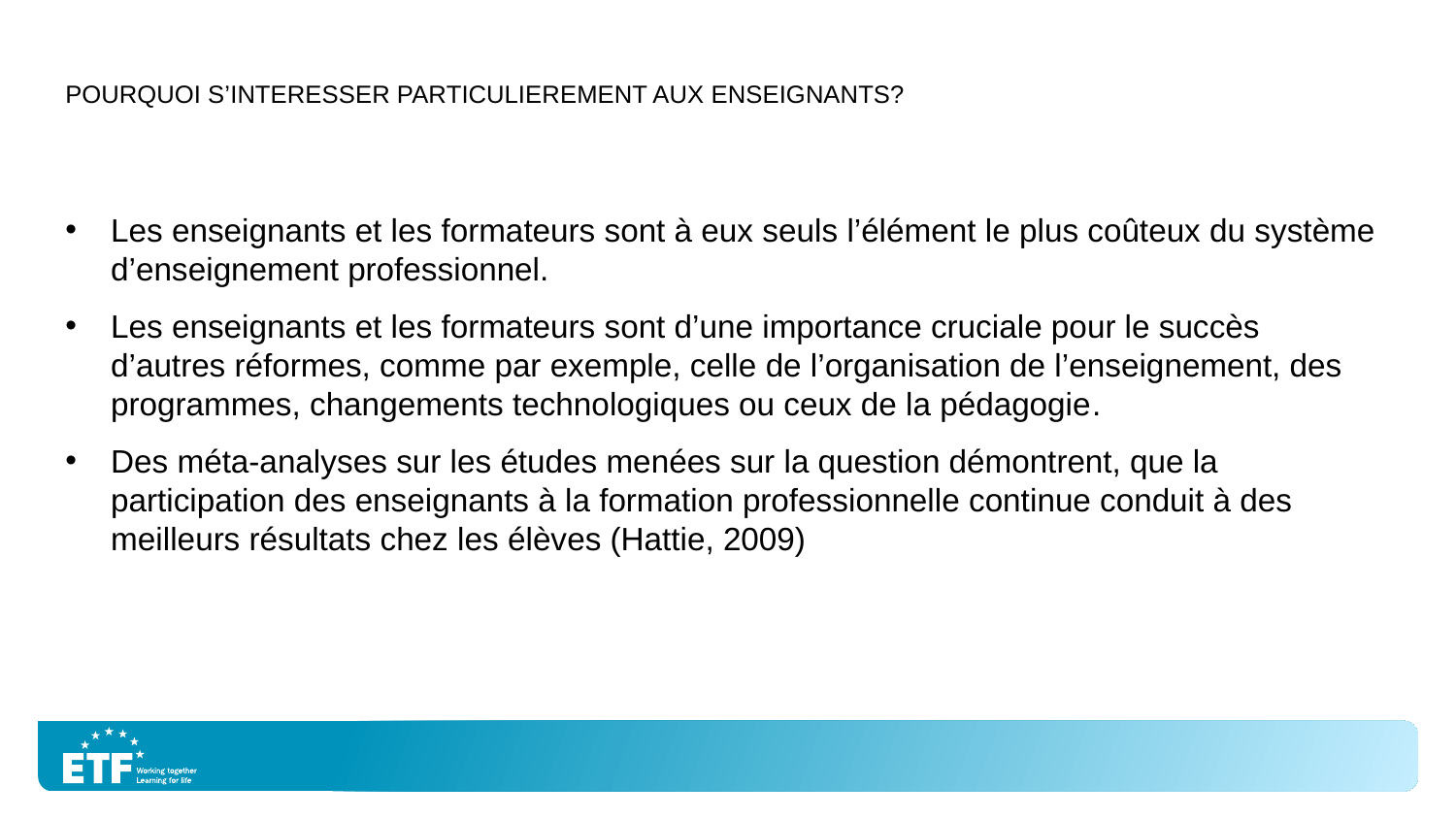

# POURQUOI S’INTERESSER PARTICULIEREMENT AUX ENSEIGNANTS?
Les enseignants et les formateurs sont à eux seuls l’élément le plus coûteux du système d’enseignement professionnel.
Les enseignants et les formateurs sont d’une importance cruciale pour le succès d’autres réformes, comme par exemple, celle de l’organisation de l’enseignement, des programmes, changements technologiques ou ceux de la pédagogie.
Des méta-analyses sur les études menées sur la question démontrent, que la participation des enseignants à la formation professionnelle continue conduit à des meilleurs résultats chez les élèves (Hattie, 2009)